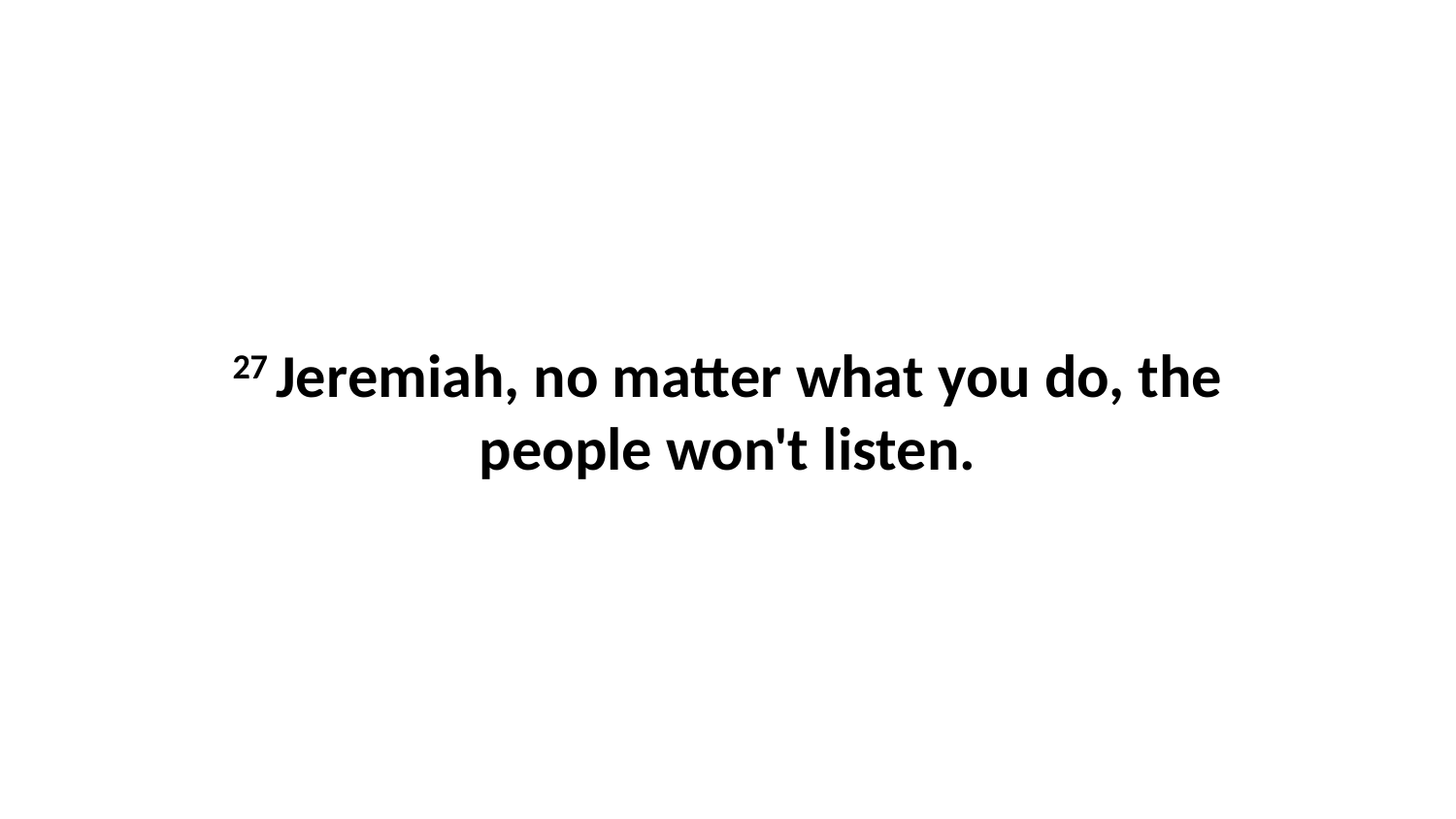

27 Jeremiah, no matter what you do, the people won't listen.